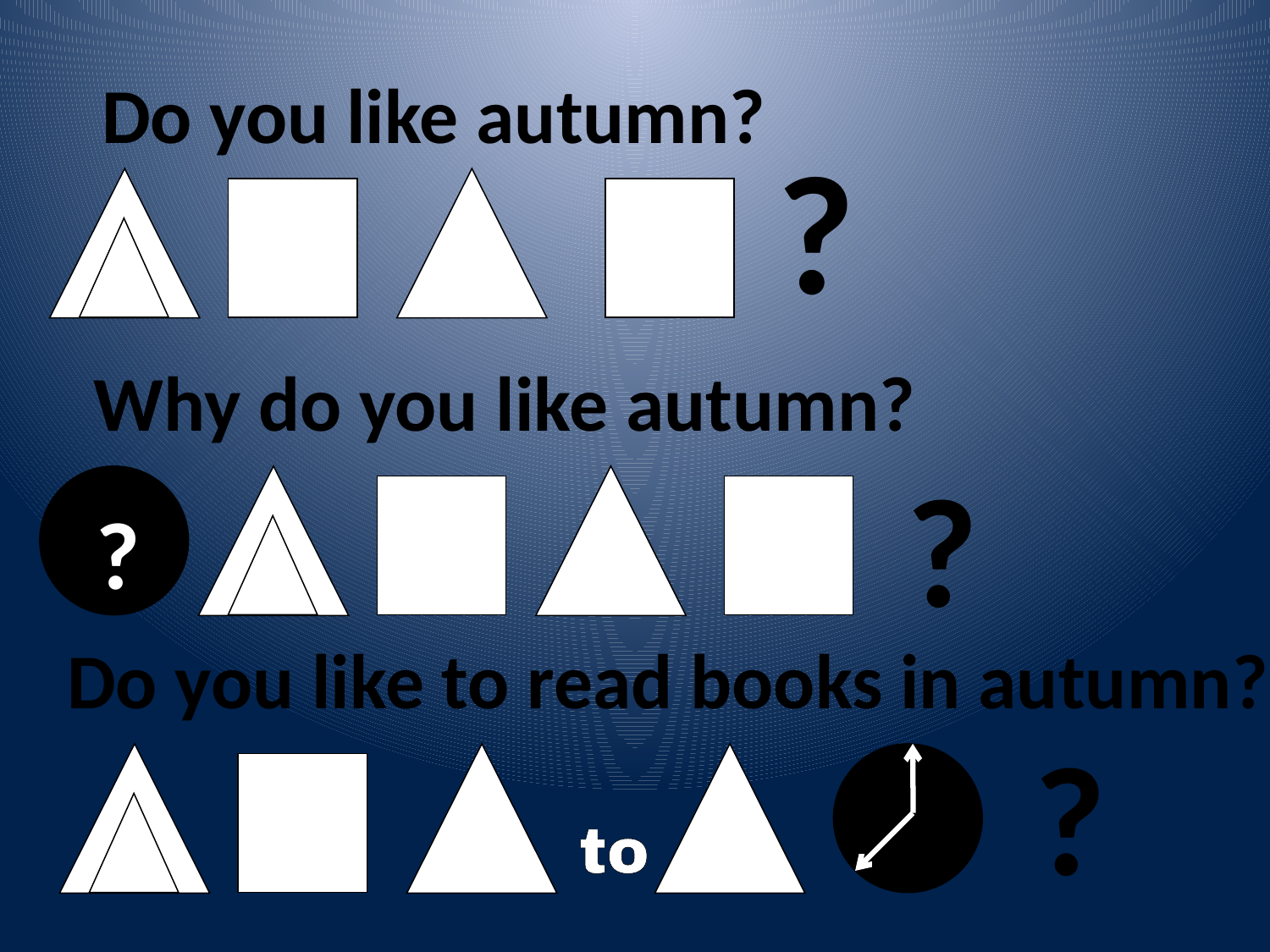

Do you like autumn?
?

 Why do you like autumn?
?
   ?

 Do you like to read books in autumn?
?

to